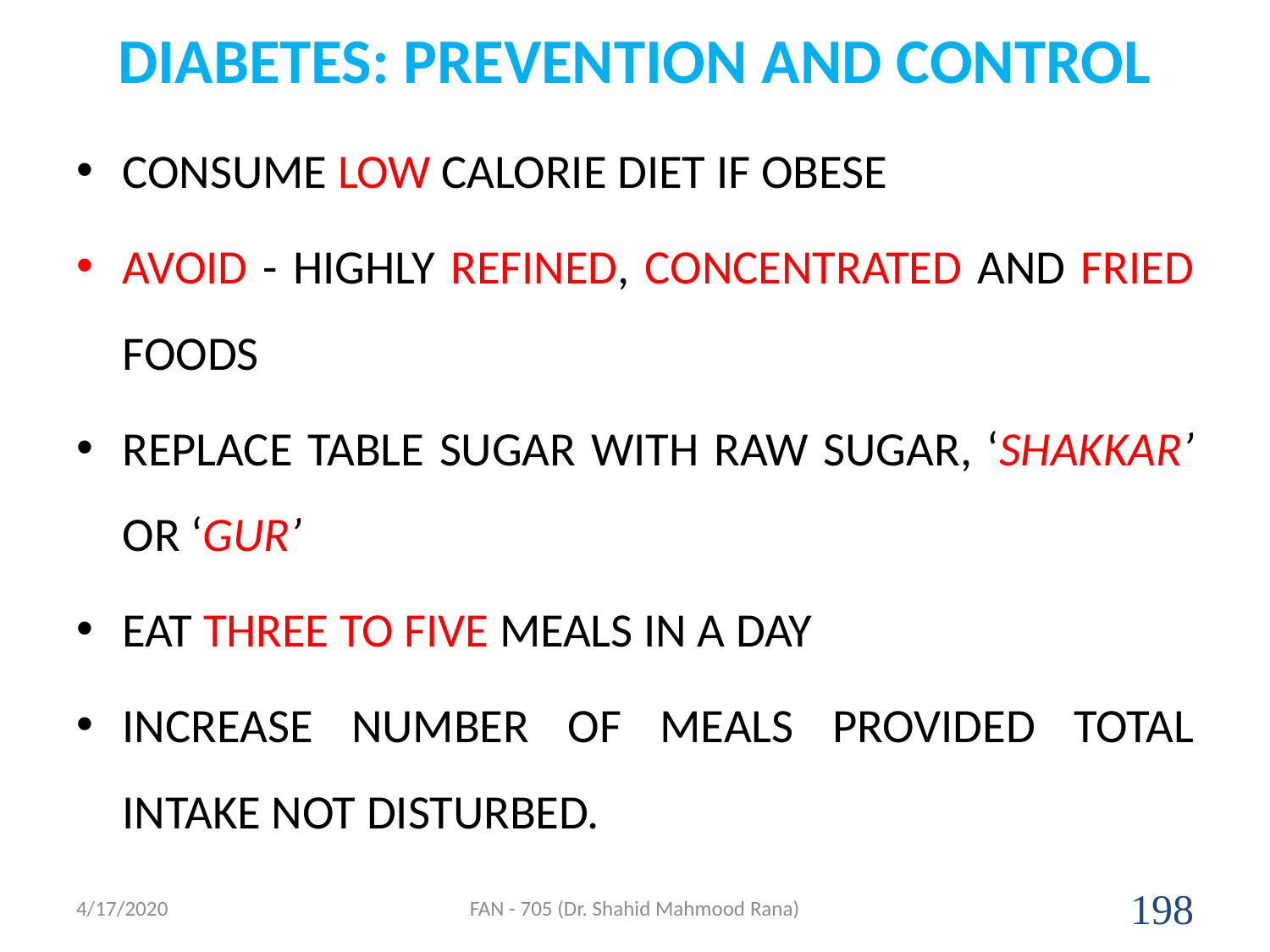

# DIABETES: PREVENTION AND CONTROL
CONSUME LOW CALORIE DIET IF OBESE
AVOID - HIGHLY REFINED, CONCENTRATED AND FRIED FOODS
REPLACE TABLE SUGAR WITH RAW SUGAR, ‘SHAKKAR’ OR ‘GUR’
EAT THREE TO FIVE MEALS IN A DAY
INCREASE NUMBER OF MEALS PROVIDED TOTAL INTAKE NOT DISTURBED.

4/17/2020
FAN - 705 (Dr. Shahid Mahmood Rana)
198